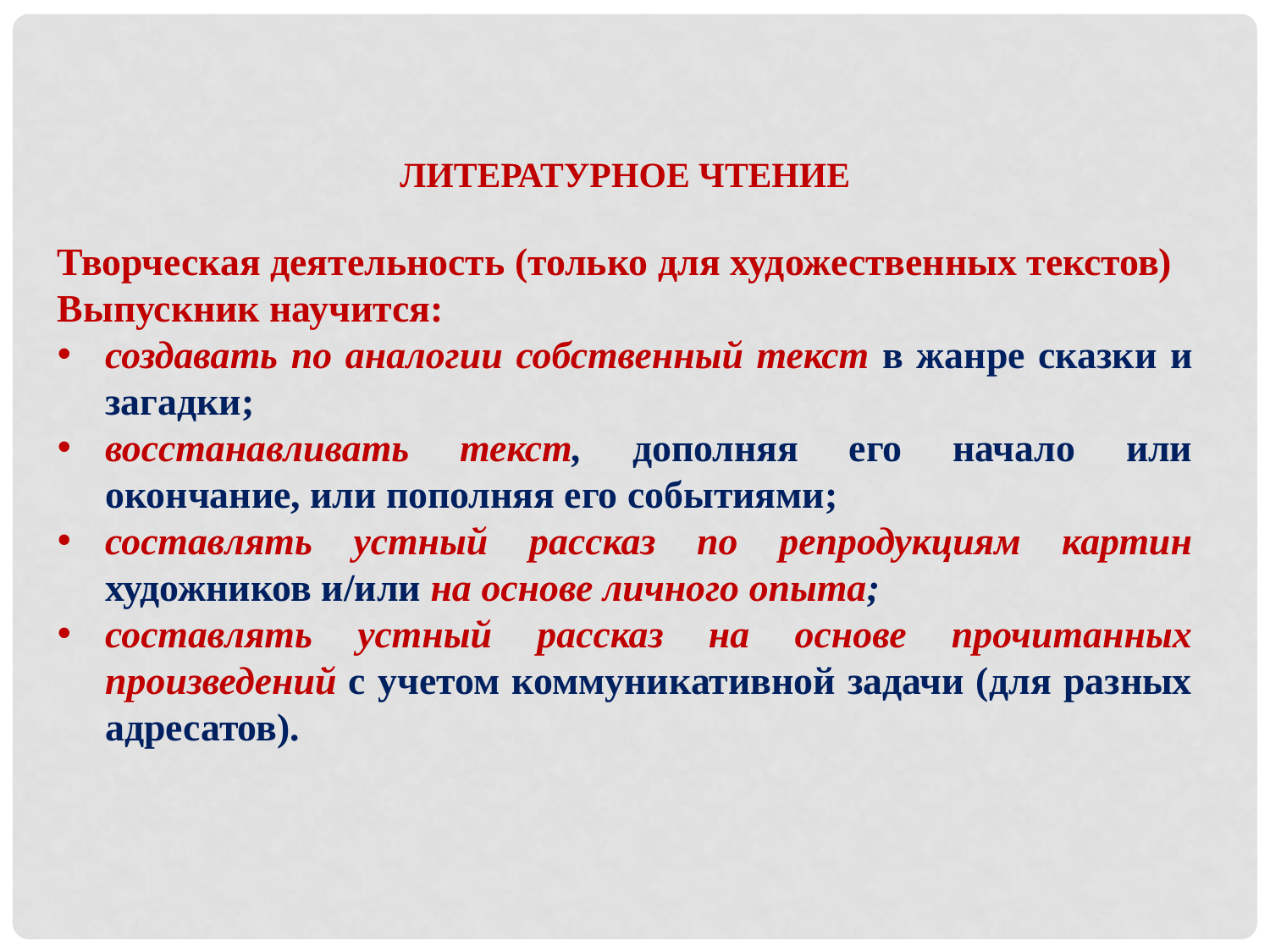

ЛИТЕРАТУРНОЕ ЧТЕНИЕ

Творческая деятельность (только для художественных текстов)
Выпускник научится:
создавать по аналогии собственный текст в жанре сказки и загадки;
восстанавливать текст, дополняя его начало или окончание, или пополняя его событиями;
составлять устный рассказ по репродукциям картин художников и/или на основе личного опыта;
составлять устный рассказ на основе прочитанных произведений с учетом коммуникативной задачи (для разных адресатов).